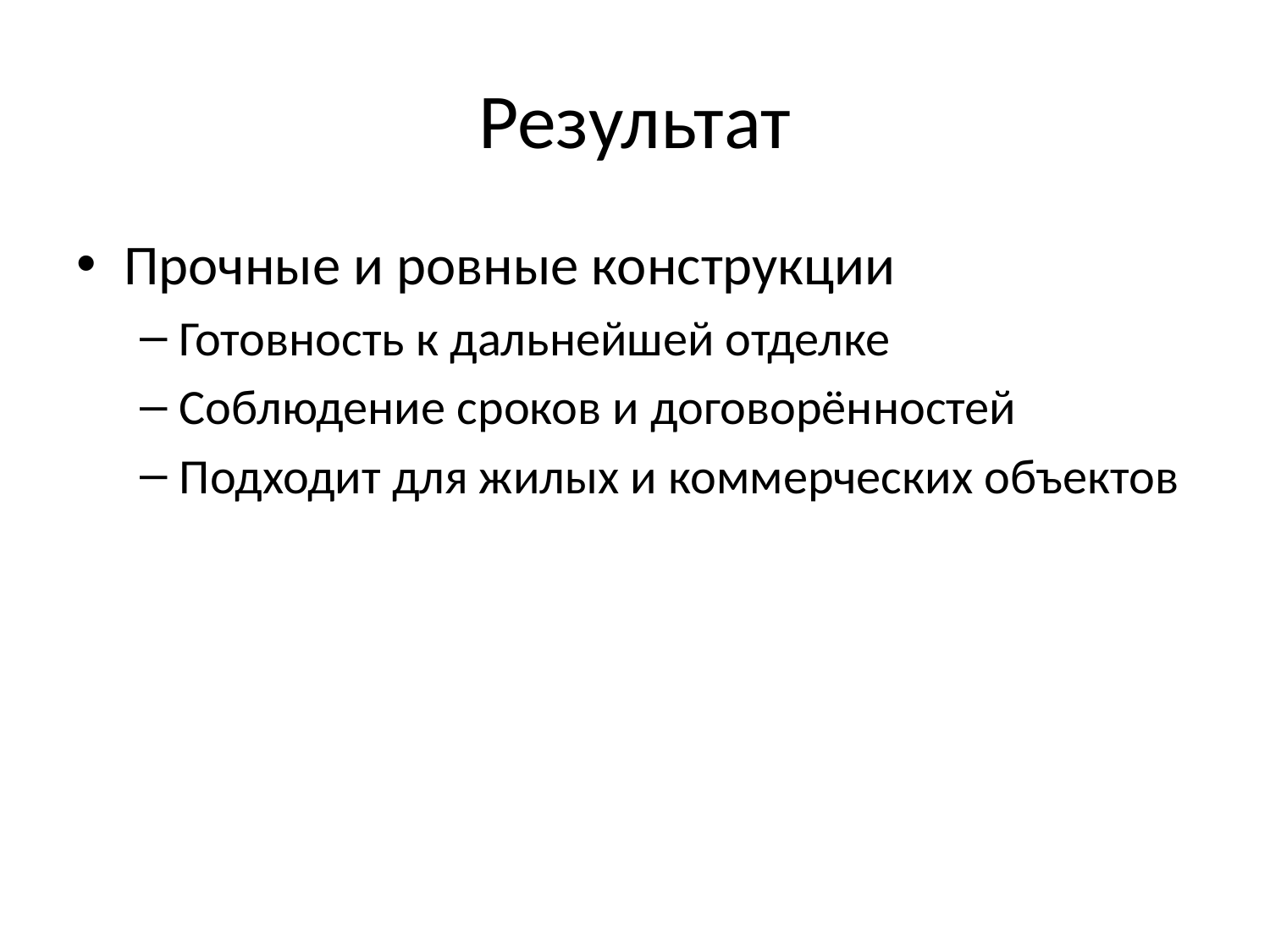

# Результат
Прочные и ровные конструкции
Готовность к дальнейшей отделке
Соблюдение сроков и договорённостей
Подходит для жилых и коммерческих объектов